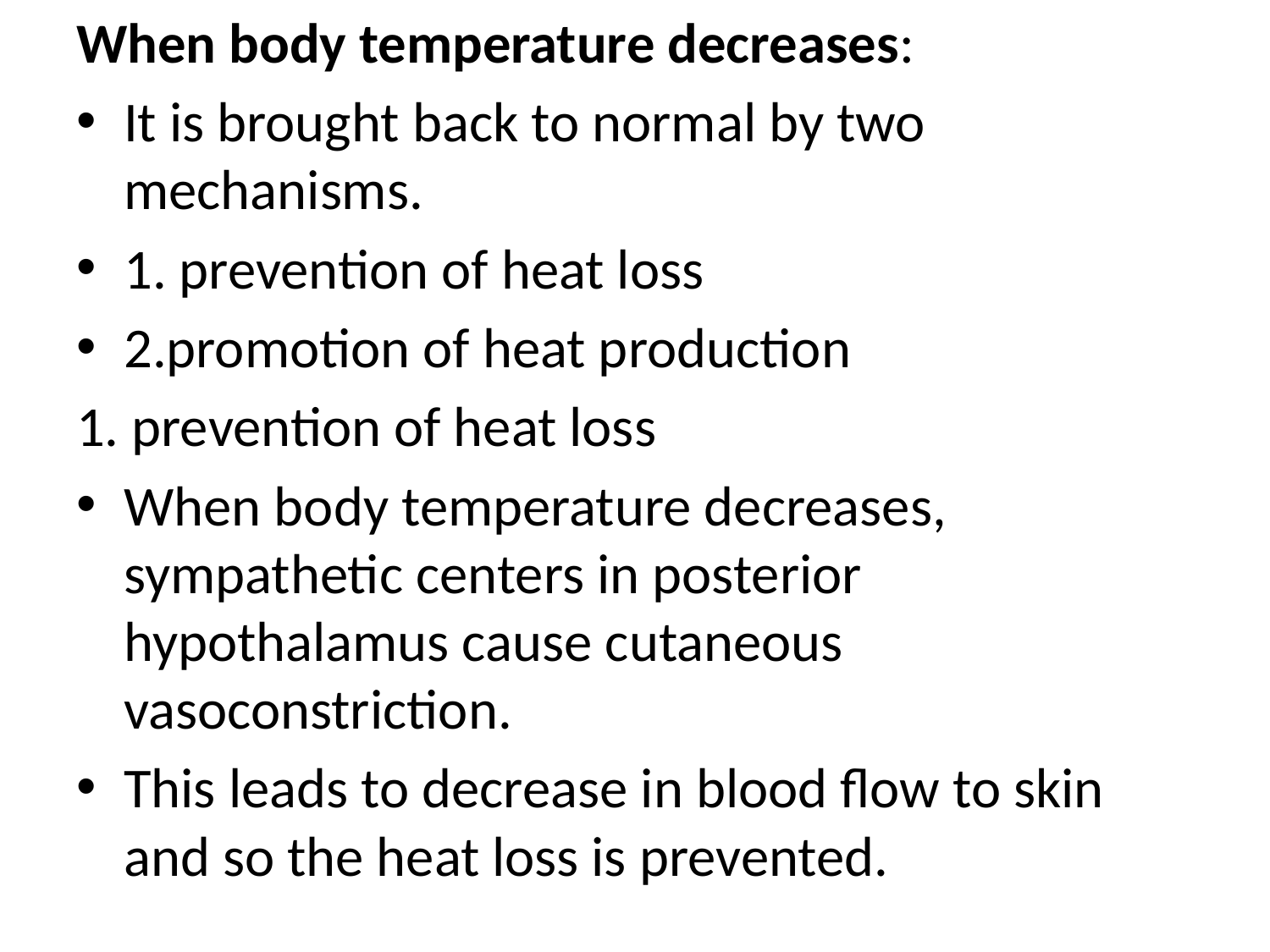

When body temperature decreases:
It is brought back to normal by two mechanisms.
1. prevention of heat loss
2.promotion of heat production
1. prevention of heat loss
When body temperature decreases, sympathetic centers in posterior hypothalamus cause cutaneous vasoconstriction.
This leads to decrease in blood flow to skin and so the heat loss is prevented.